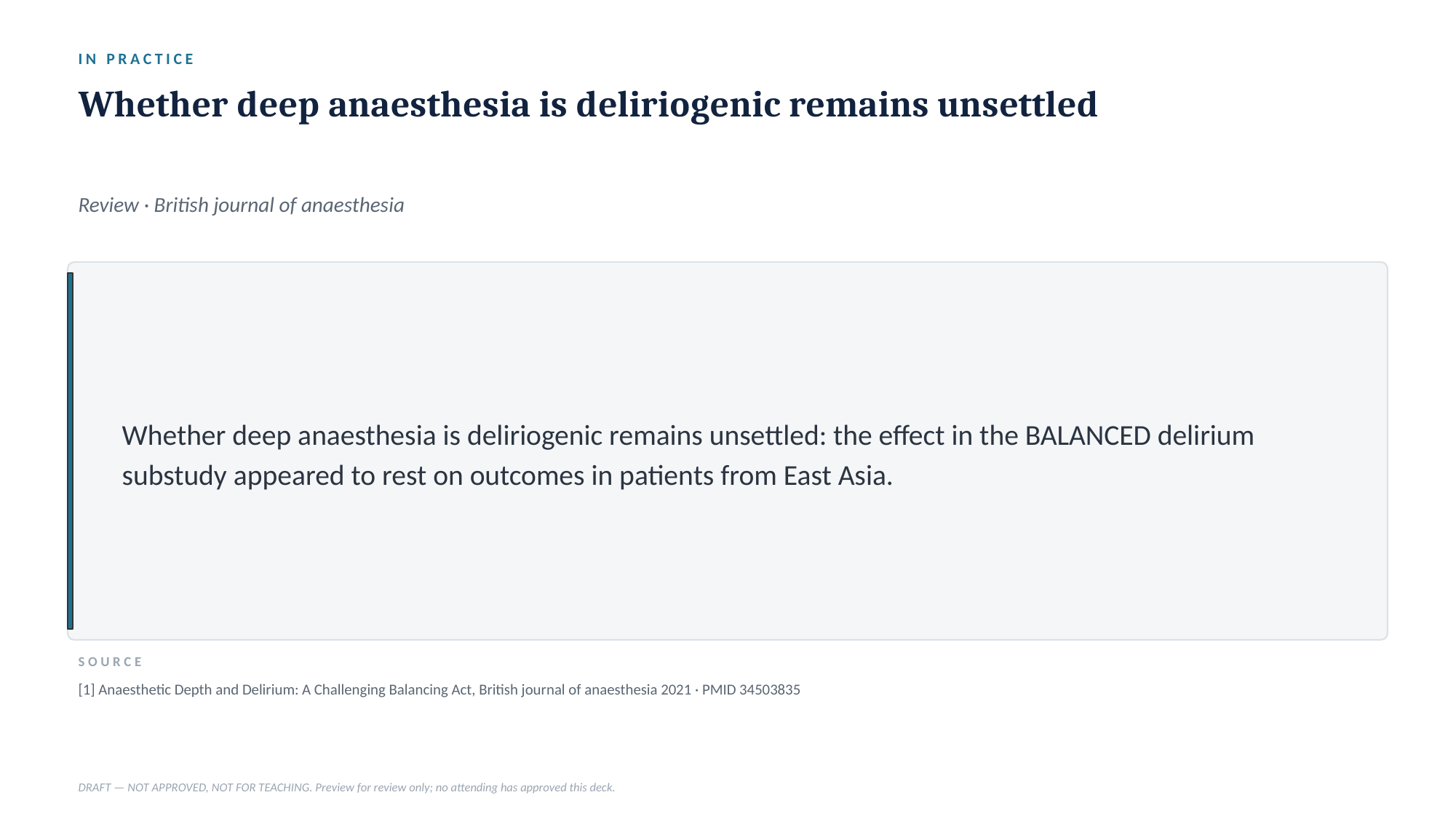

IN PRACTICE
Whether deep anaesthesia is deliriogenic remains unsettled
Review · British journal of anaesthesia

Whether deep anaesthesia is deliriogenic remains unsettled: the effect in the BALANCED delirium substudy appeared to rest on outcomes in patients from East Asia.
SOURCE
[1] Anaesthetic Depth and Delirium: A Challenging Balancing Act, British journal of anaesthesia 2021 · PMID 34503835
DRAFT — NOT APPROVED, NOT FOR TEACHING. Preview for review only; no attending has approved this deck.